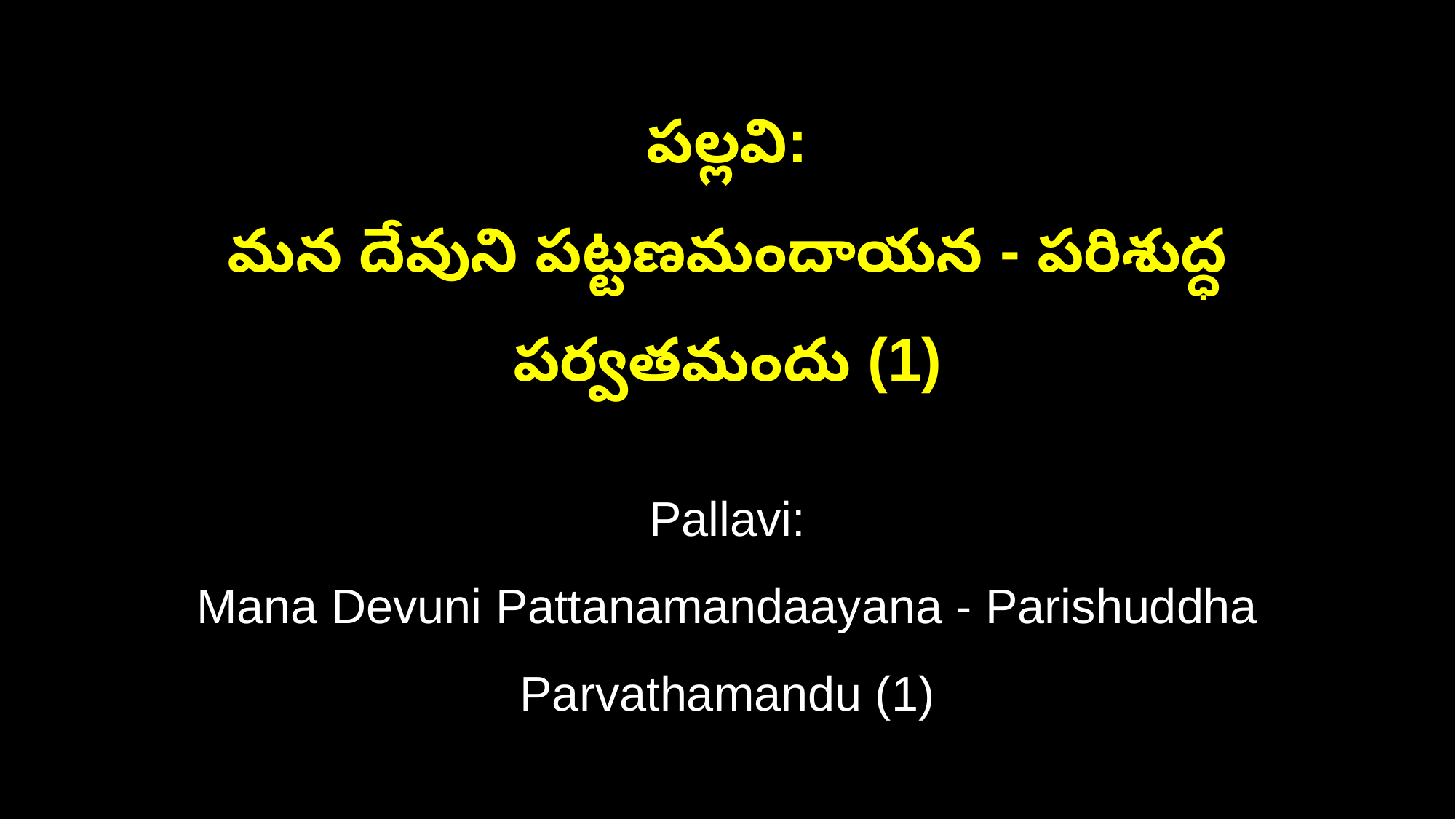

పల్లవి:
మన దేవుని పట్టణమందాయన - పరిశుద్ధ పర్వతమందు (1)
Pallavi:
Mana Devuni Pattanamandaayana - Parishuddha Parvathamandu (1)